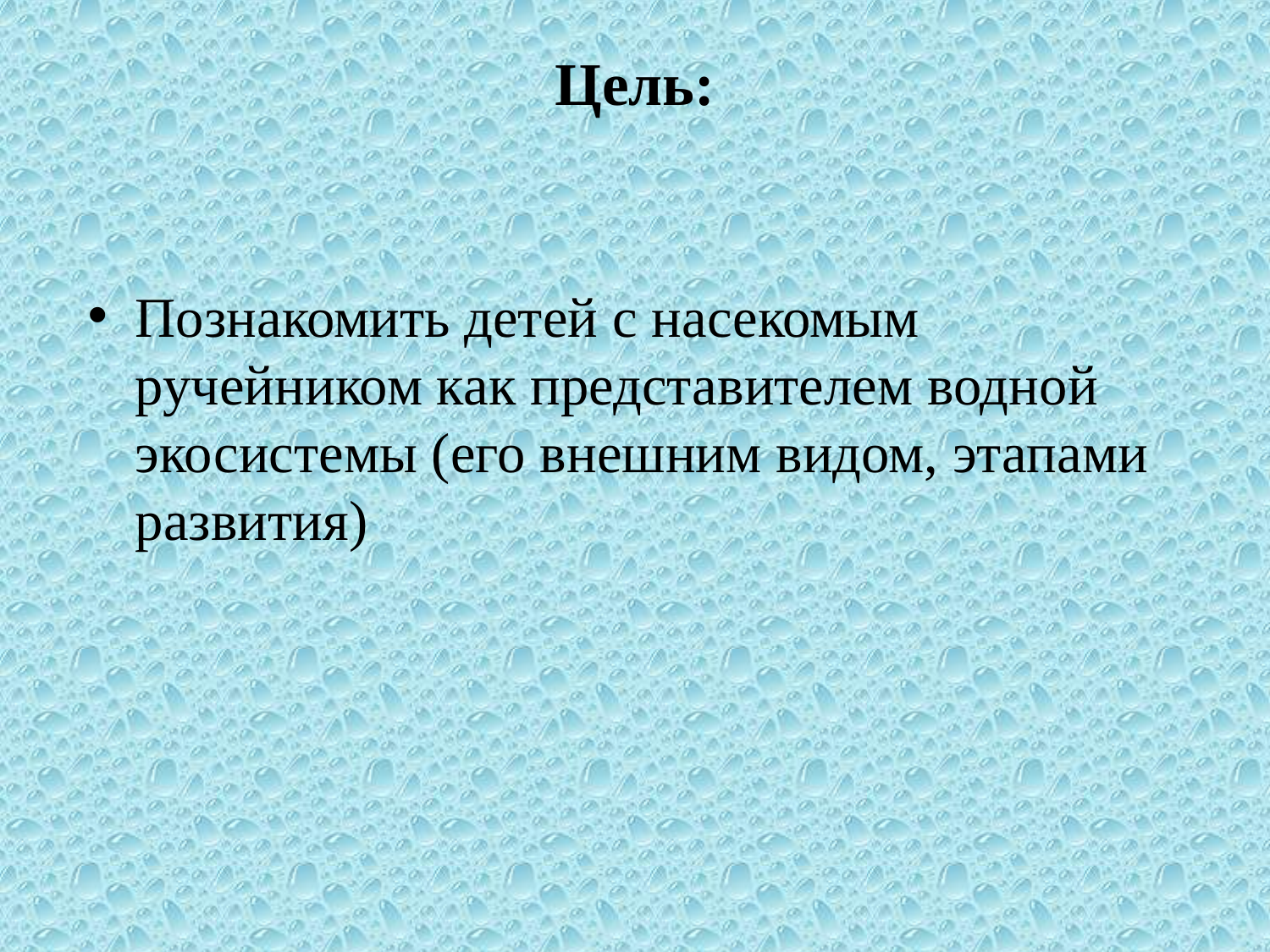

# Цель:

Познакомить детей с насекомым ручейником как представителем водной экосистемы (его внешним видом, этапами развития)